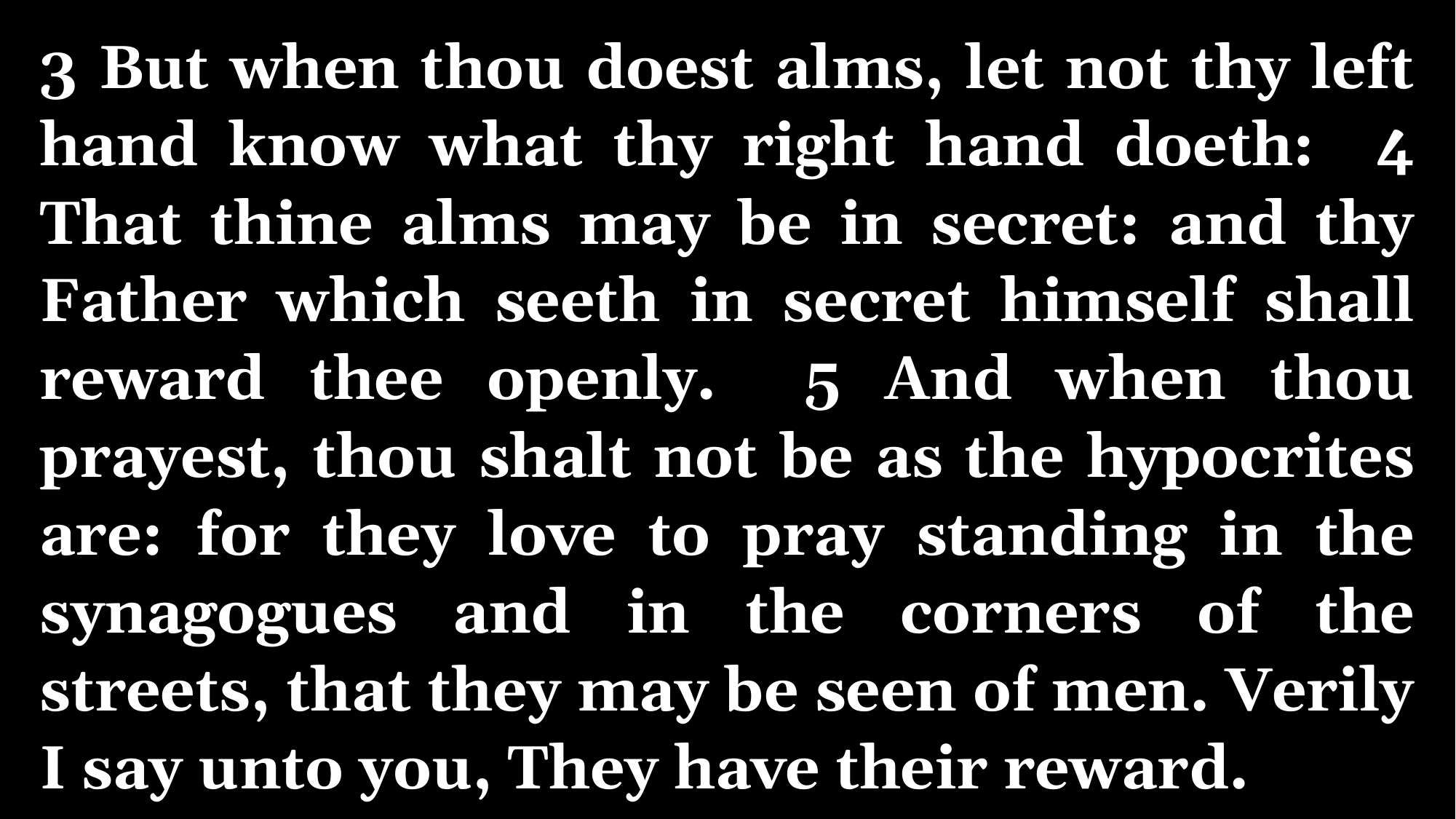

3 But when thou doest alms, let not thy left hand know what thy right hand doeth:  4 That thine alms may be in secret: and thy Father which seeth in secret himself shall reward thee openly.  5 And when thou prayest, thou shalt not be as the hypocrites are: for they love to pray standing in the synagogues and in the corners of the streets, that they may be seen of men. Verily I say unto you, They have their reward.